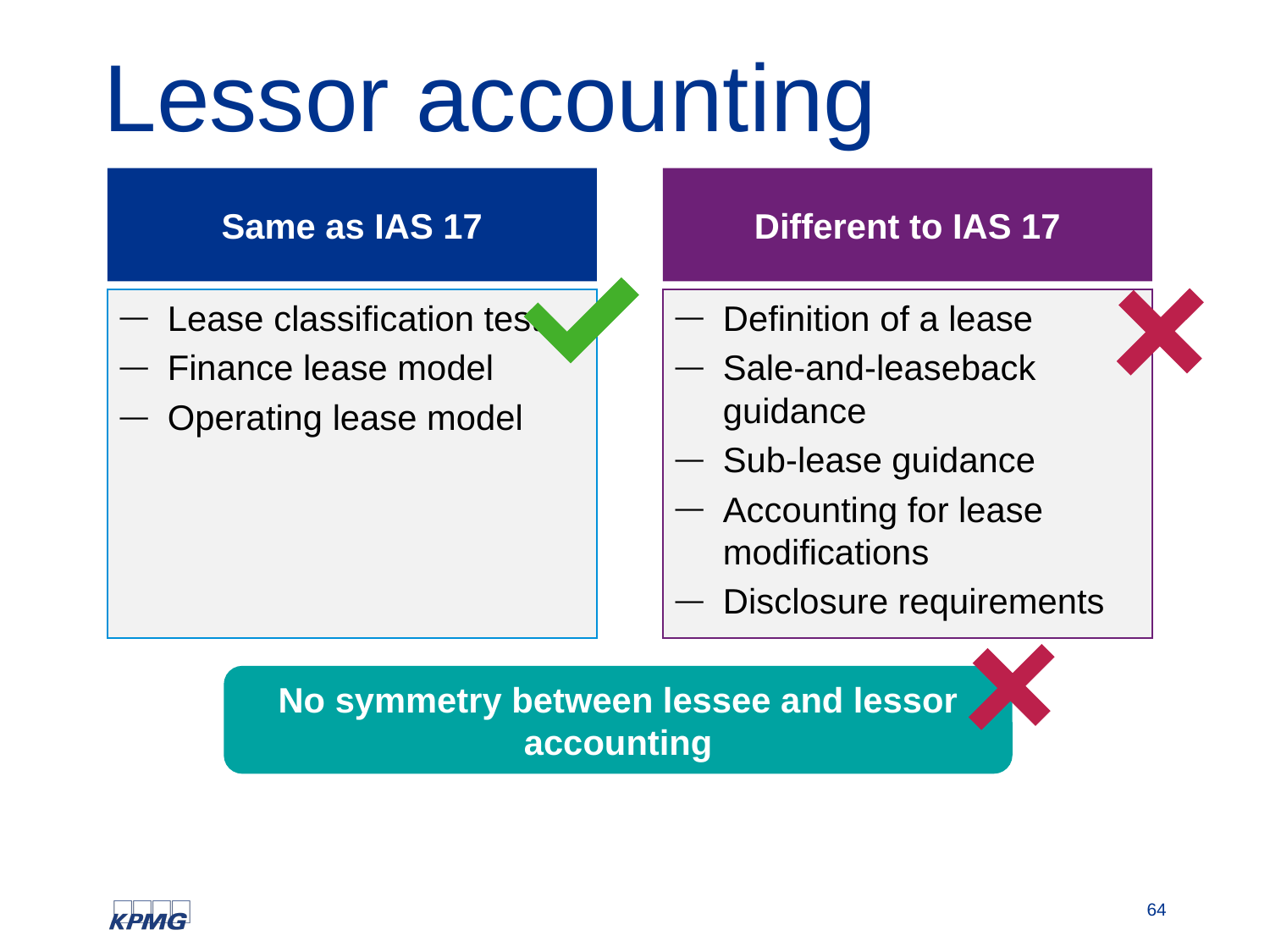

# Lessor accounting
Same as IAS 17
Different to IAS 17

Lease classification test
Finance lease model
Operating lease model
Definition of a lease
Sale-and-leaseback guidance
Sub-lease guidance
Accounting for lease modifications
Disclosure requirements

No symmetry between lessee and lessor accounting